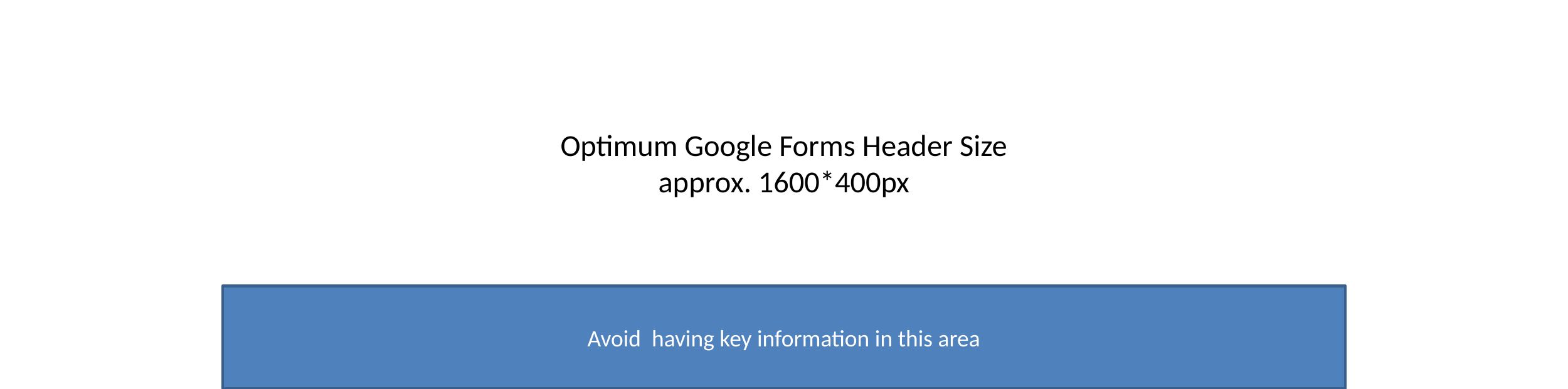

# Optimum Google Forms Header Size approx. 1600*400px
Avoid  having key information in this area